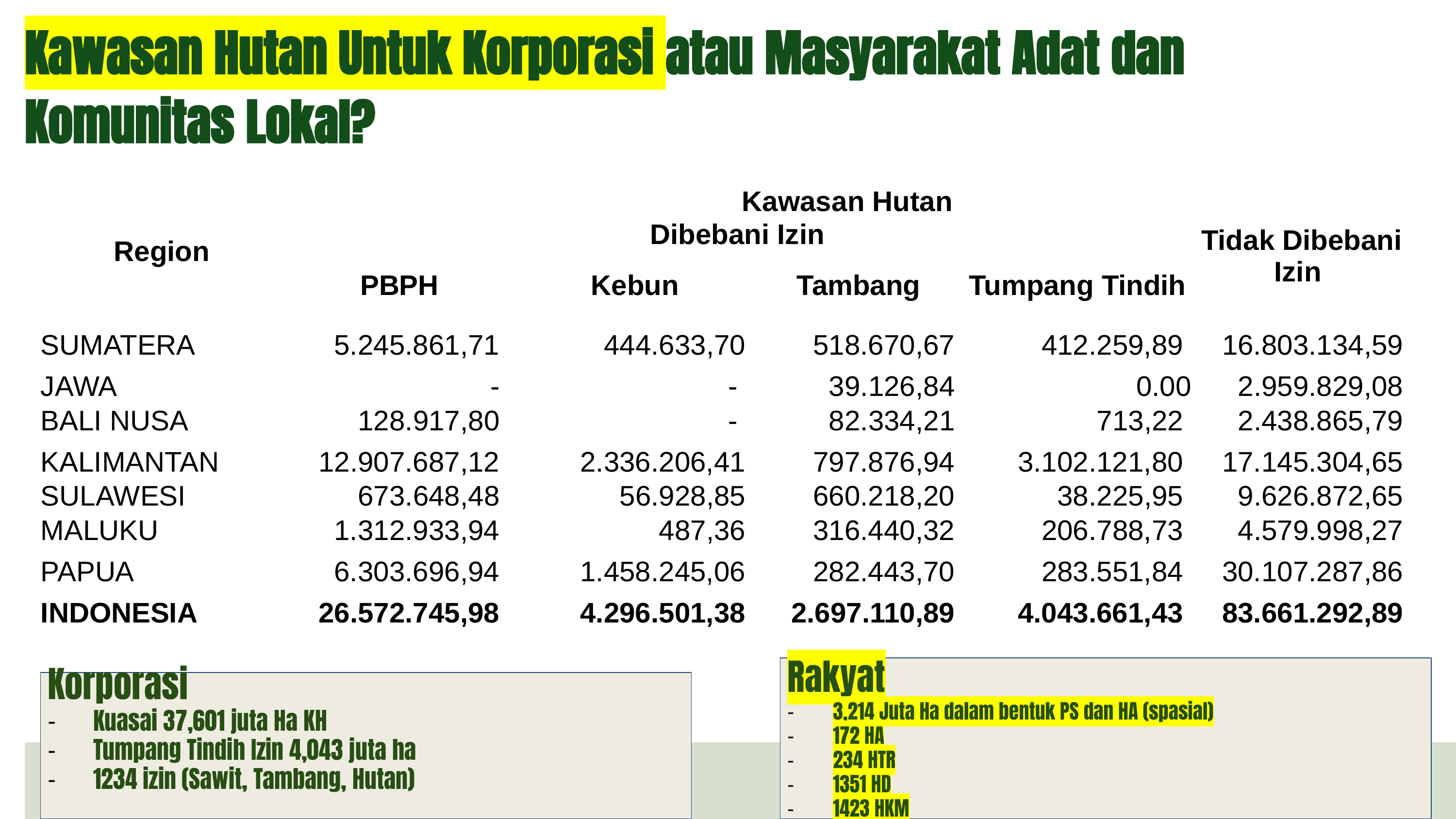

Kawasan Hutan Untuk Korporasi atau Masyarakat Adat dan Komunitas Lokal?
| Region | Kawasan Hutan |  |  |  |  |
| --- | --- | --- | --- | --- | --- |
|  | Dibebani Izin |  |  |  | Tidak Dibebani Izin |
|  | PBPH | Kebun | Tambang | Tumpang Tindih |  |
| SUMATERA | 5.245.861,71 | 444.633,70 | 518.670,67 | 412.259,89 | 16.803.134,59 |
| JAWA | - | - | 39.126,84 | 0.00 | 2.959.829,08 |
| BALI NUSA | 128.917,80 | - | 82.334,21 | 713,22 | 2.438.865,79 |
| KALIMANTAN | 12.907.687,12 | 2.336.206,41 | 797.876,94 | 3.102.121,80 | 17.145.304,65 |
| SULAWESI | 673.648,48 | 56.928,85 | 660.218,20 | 38.225,95 | 9.626.872,65 |
| MALUKU | 1.312.933,94 | 487,36 | 316.440,32 | 206.788,73 | 4.579.998,27 |
| PAPUA | 6.303.696,94 | 1.458.245,06 | 282.443,70 | 283.551,84 | 30.107.287,86 |
| INDONESIA | 26.572.745,98 | 4.296.501,38 | 2.697.110,89 | 4.043.661,43 | 83.661.292,89 |
Rakyat
3,214 Juta Ha dalam bentuk PS dan HA (spasial)
172 HA
234 HTR
1351 HD
1423 HKM
Korporasi
Kuasai 37,601 juta Ha KH
Tumpang Tindih Izin 4,043 juta ha
1234 izin (Sawit, Tambang, Hutan)